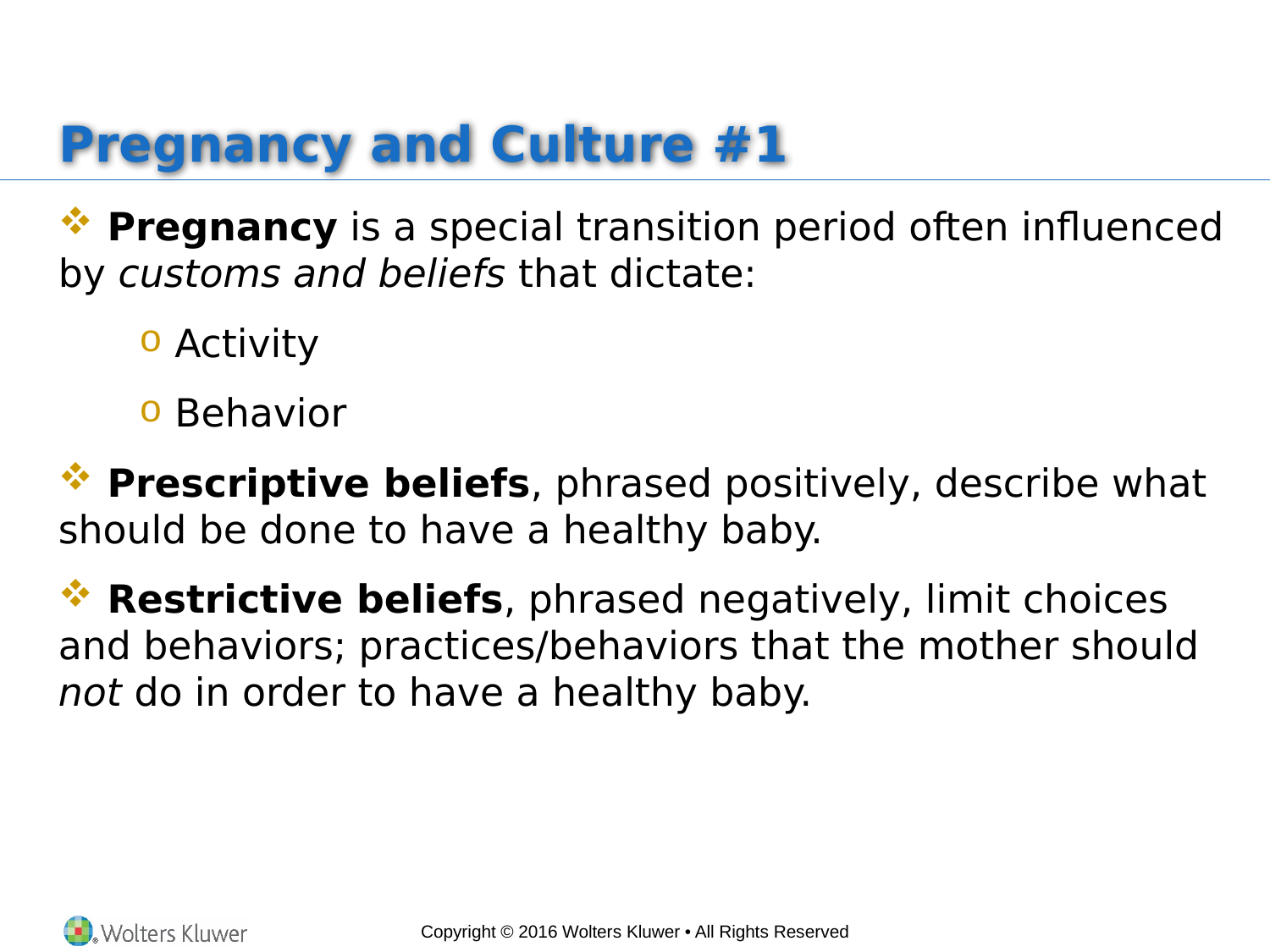

# Pregnancy and Culture #1
 Pregnancy is a special transition period often influenced by customs and beliefs that dictate:
 Activity
 Behavior
 Prescriptive beliefs, phrased positively, describe what should be done to have a healthy baby.
 Restrictive beliefs, phrased negatively, limit choices and behaviors; practices/behaviors that the mother should not do in order to have a healthy baby.